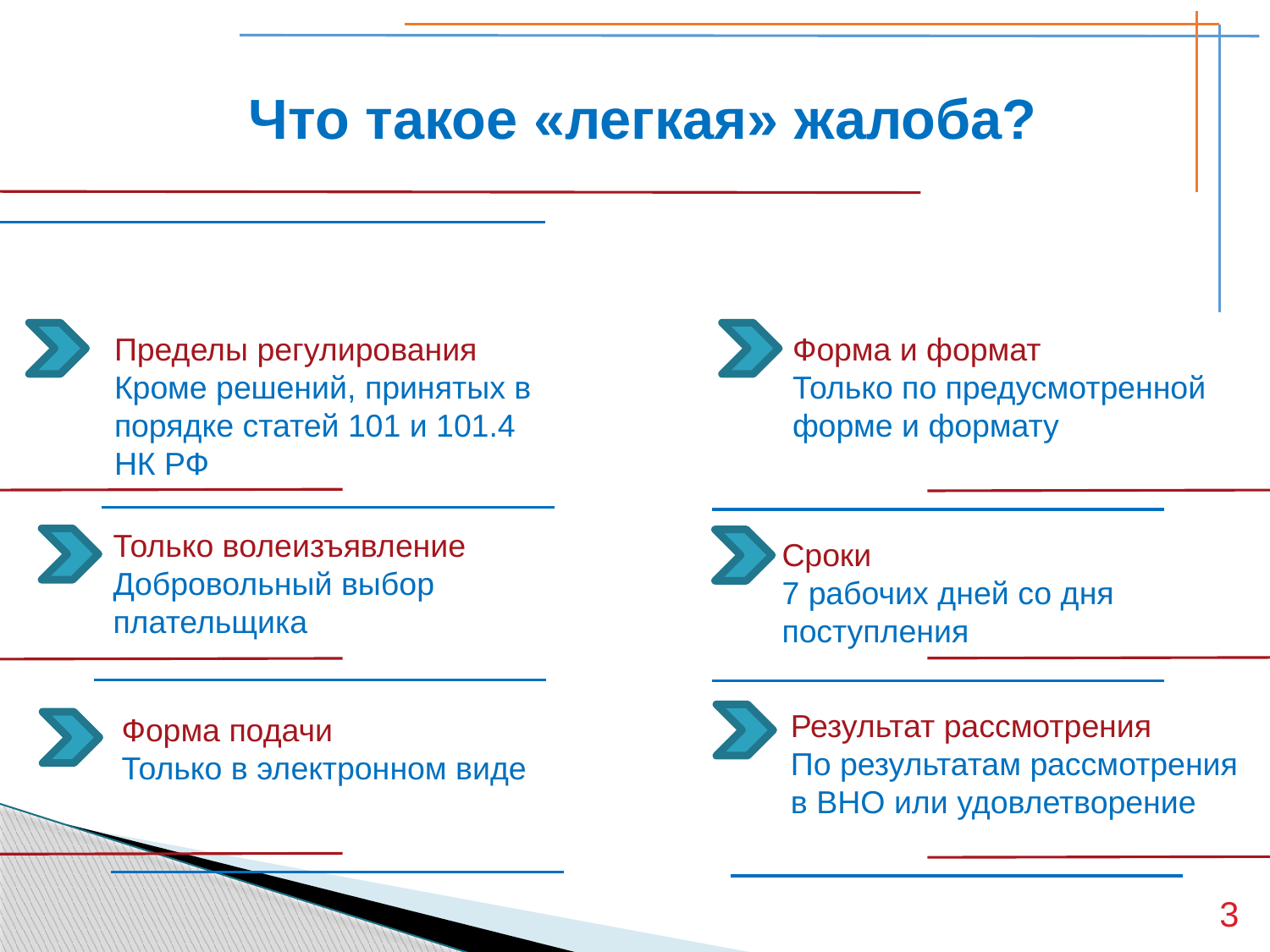

Что такое «легкая» жалоба?

Пределы регулирования
Кроме решений, принятых в порядке статей 101 и 101.4 НК РФ

Форма и формат
Только по предусмотренной форме и формату
Только волеизъявление
Добровольный выбор плательщика

Сроки
7 рабочих дней со дня поступления

Результат рассмотрения
По результатам рассмотрения в ВНО или удовлетворение
Форма подачи
Только в электронном виде

3